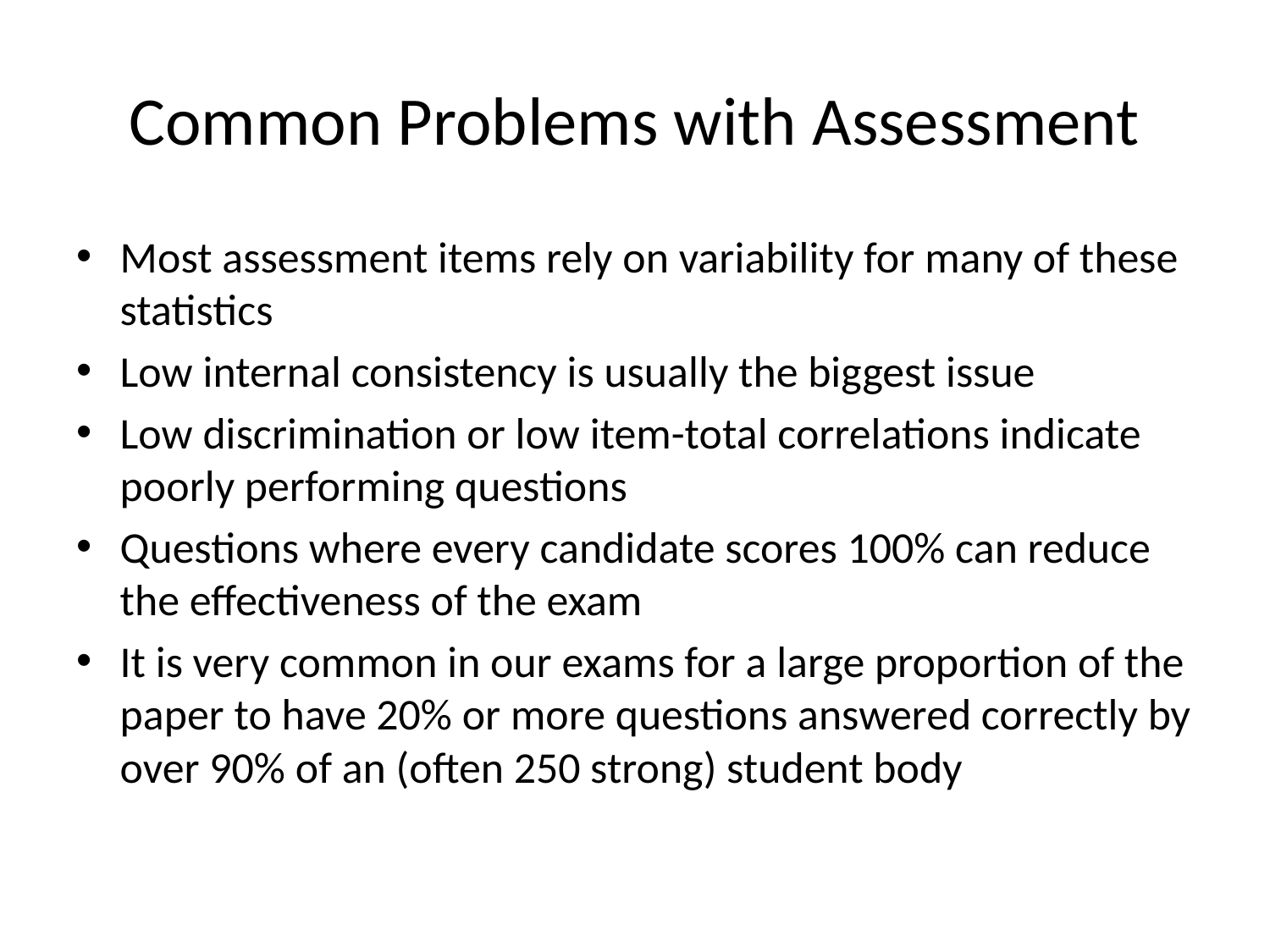

# Common Problems with Assessment
Most assessment items rely on variability for many of these statistics
Low internal consistency is usually the biggest issue
Low discrimination or low item-total correlations indicate poorly performing questions
Questions where every candidate scores 100% can reduce the effectiveness of the exam
It is very common in our exams for a large proportion of the paper to have 20% or more questions answered correctly by over 90% of an (often 250 strong) student body